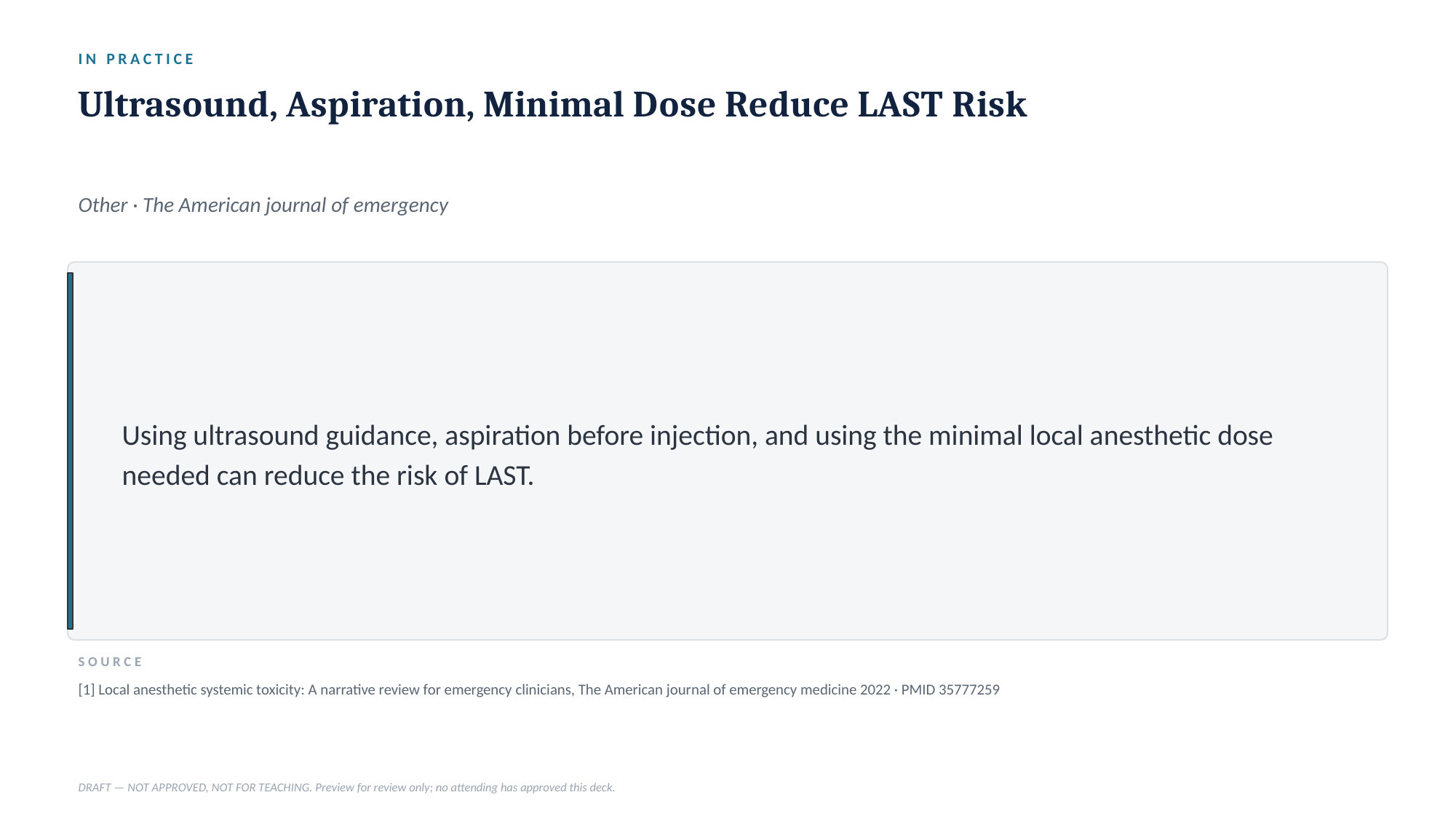

IN PRACTICE
Ultrasound, Aspiration, Minimal Dose Reduce LAST Risk
Other · The American journal of emergency

Using ultrasound guidance, aspiration before injection, and using the minimal local anesthetic dose needed can reduce the risk of LAST.
SOURCE
[1] Local anesthetic systemic toxicity: A narrative review for emergency clinicians, The American journal of emergency medicine 2022 · PMID 35777259
DRAFT — NOT APPROVED, NOT FOR TEACHING. Preview for review only; no attending has approved this deck.